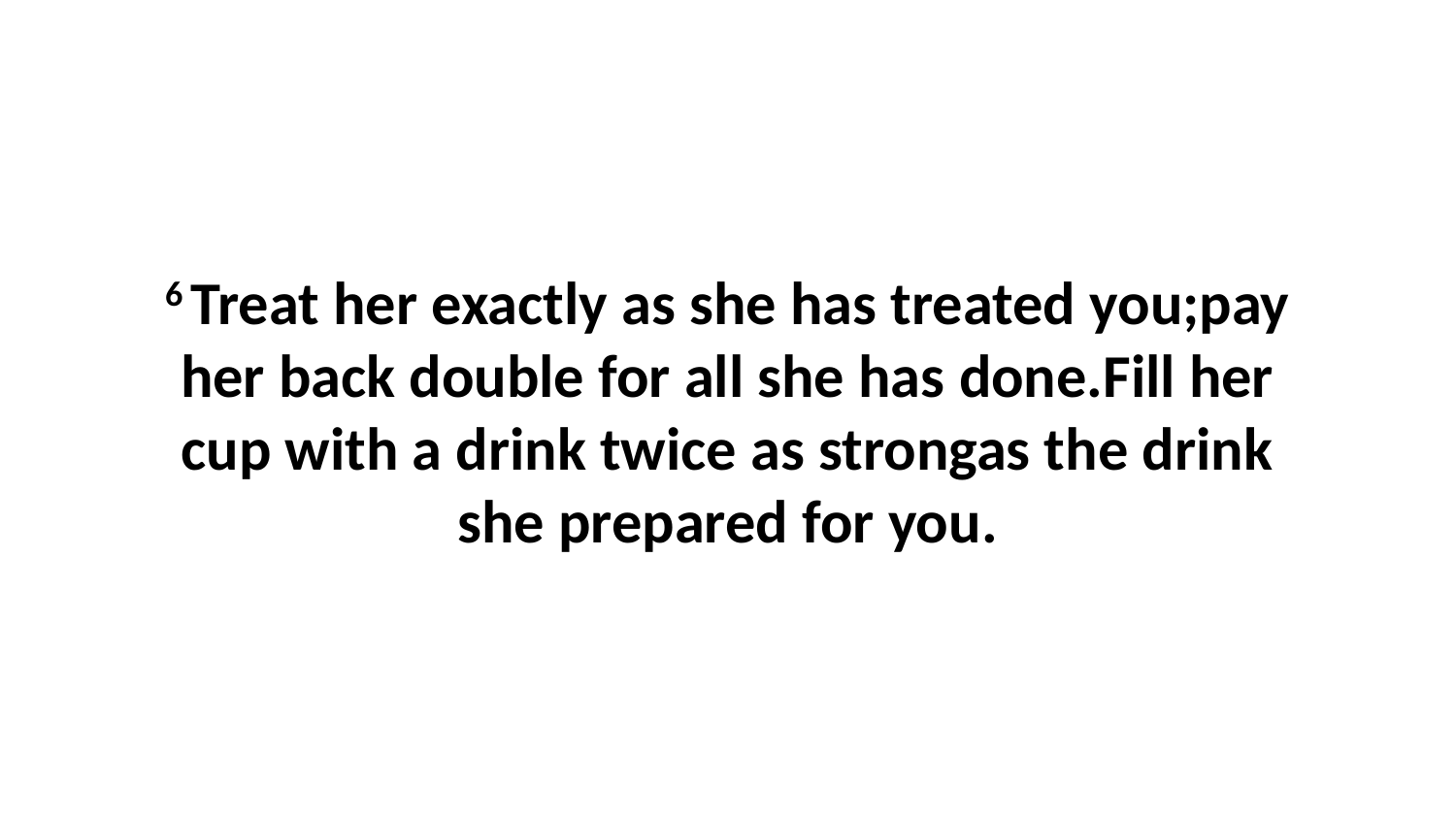

6 Treat her exactly as she has treated you;pay her back double for all she has done.Fill her cup with a drink twice as strongas the drink she prepared for you.